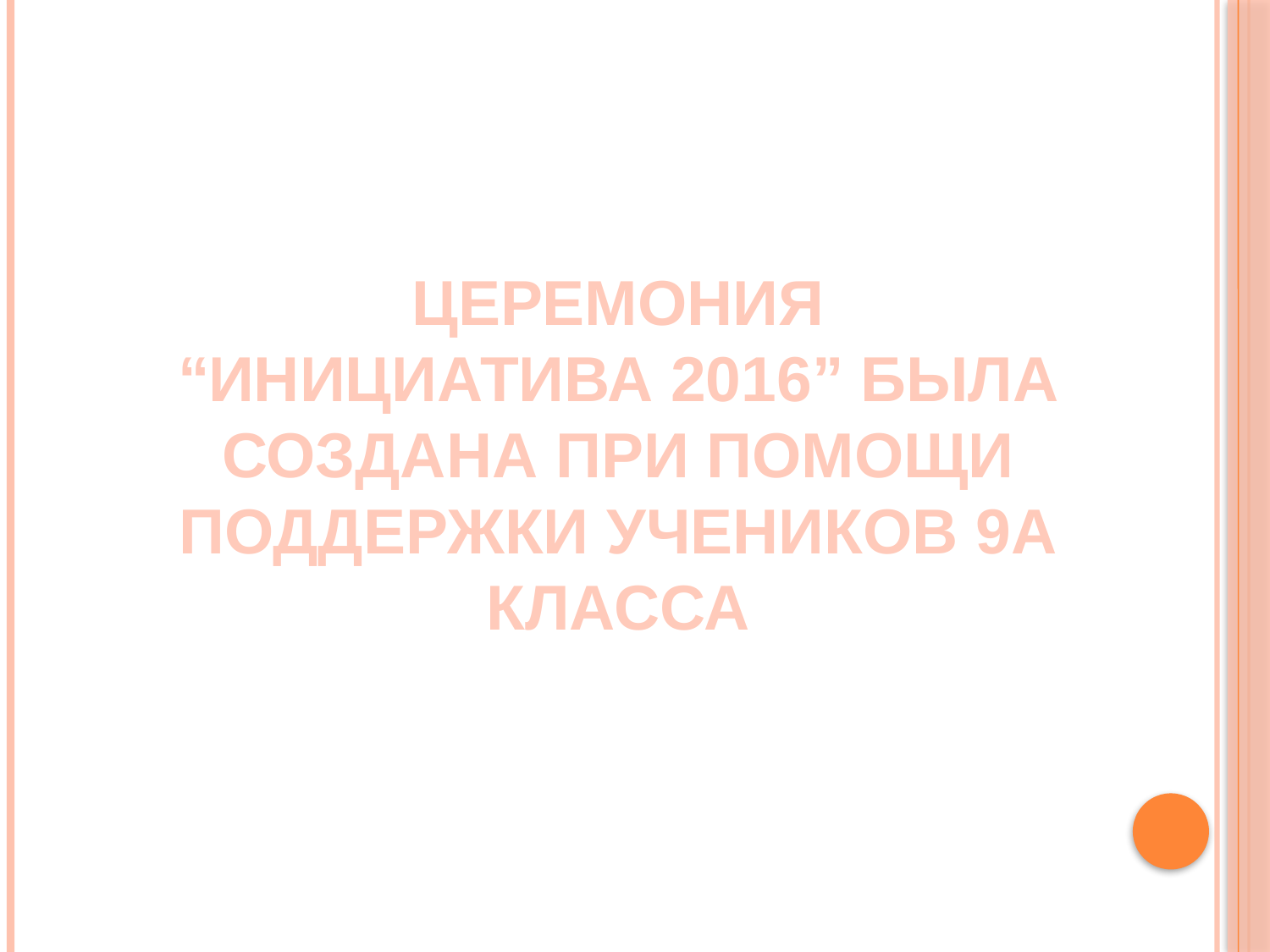

ЦЕРЕМОНИЯ “ИНИЦИАТИВА 2016” БЫЛА СОЗДАНА ПРИ ПОМОЩИ ПОДДЕРЖКИ УЧЕНИКОВ 9А КЛАССА